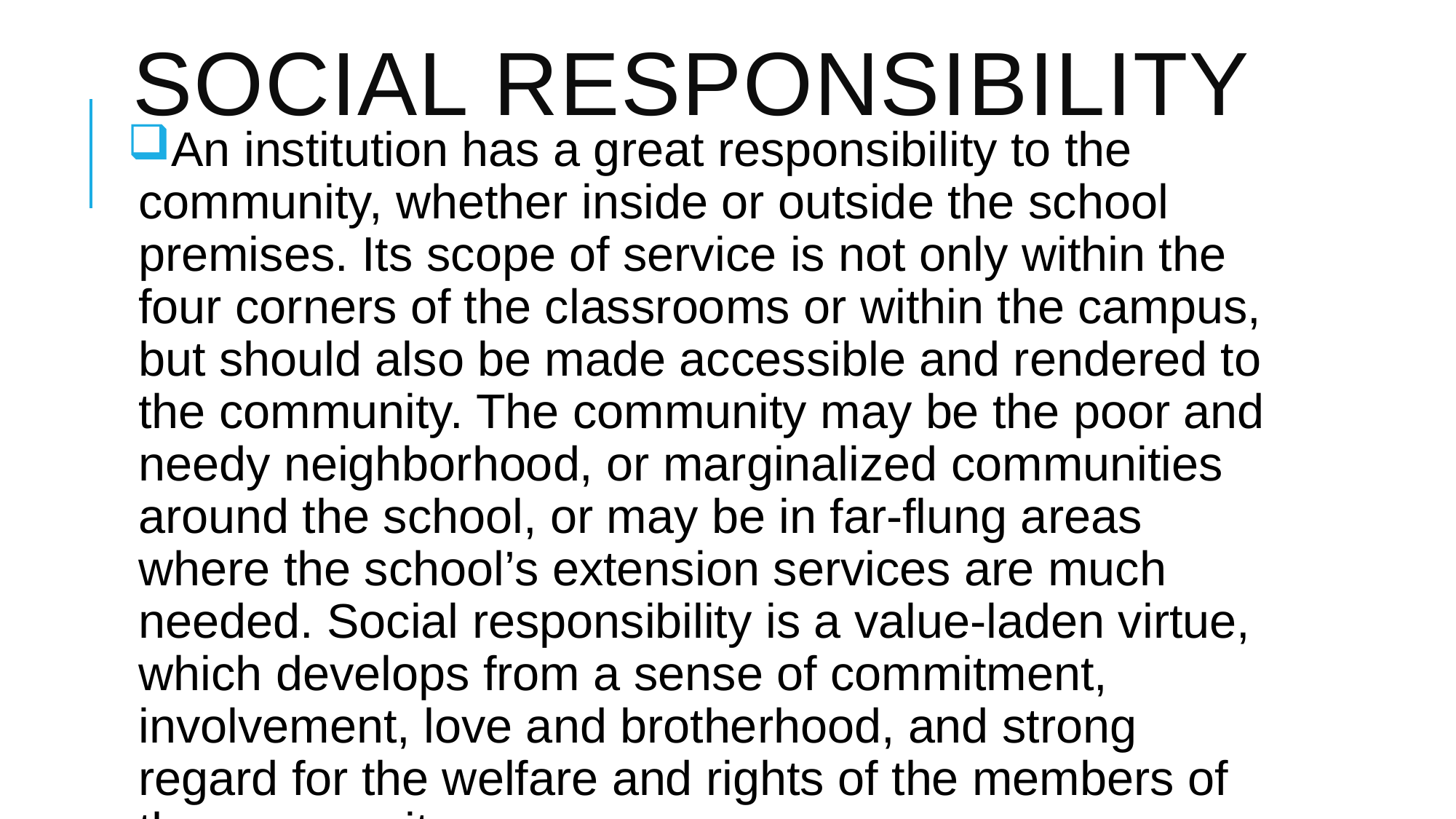

# Social Responsibility
An institution has a great responsibility to the community, whether inside or outside the school premises. Its scope of service is not only within the four corners of the classrooms or within the campus, but should also be made accessible and rendered to the community. The community may be the poor and needy neighborhood, or marginalized communities around the school, or may be in far-flung areas where the school’s extension services are much needed. Social responsibility is a value-laden virtue, which develops from a sense of commitment, involvement, love and brotherhood, and strong regard for the welfare and rights of the members of the community.